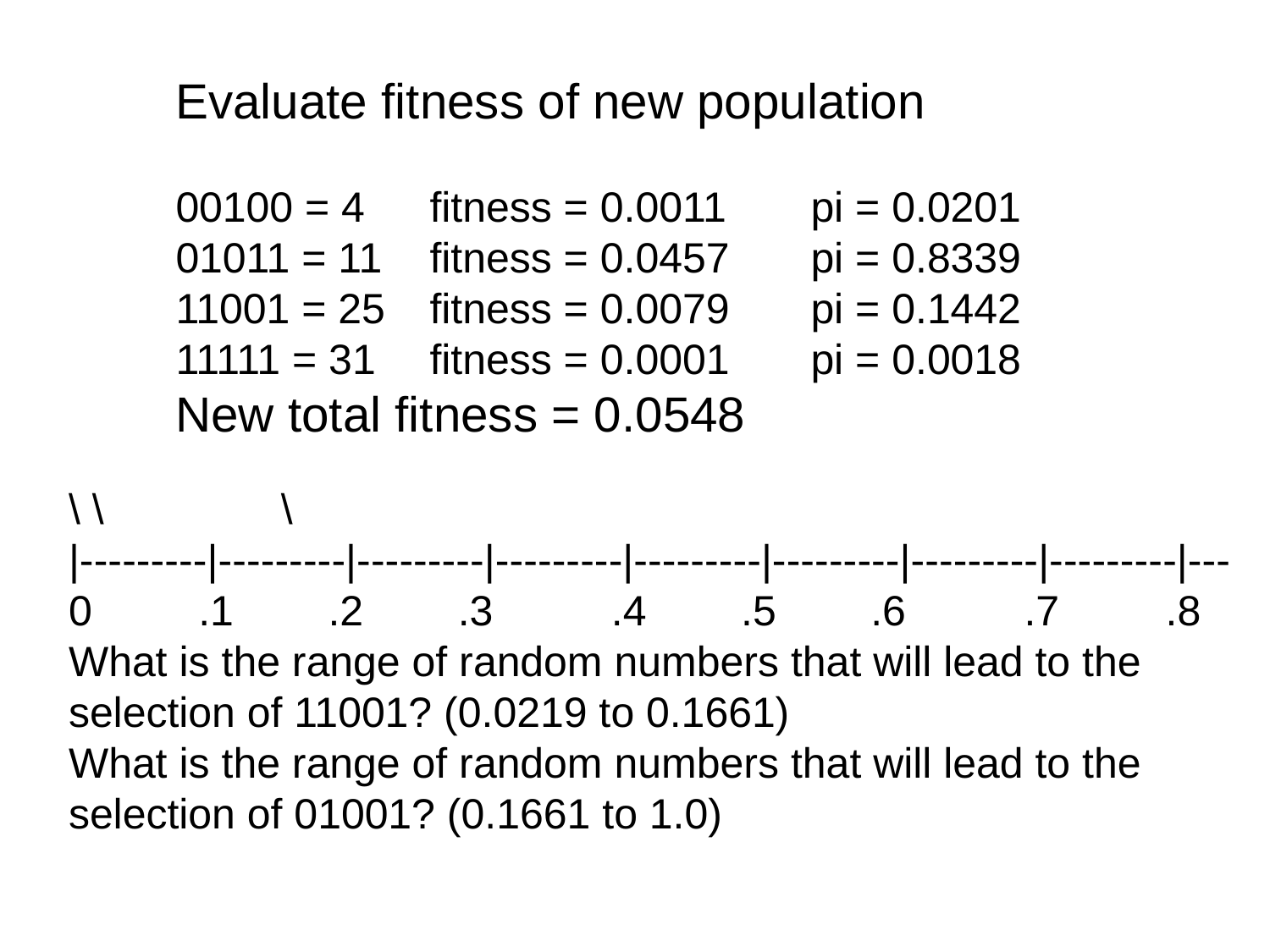

Evaluate fitness of new population

00100 = 4	fitness = 0.0011	pi = 0.0201
01011 = 11	fitness = 0.0457	pi = 0.8339
11001 = 25	fitness = 0.0079	pi = 0.1442
11111 = 31	fitness = 0.0001	pi = 0.0018
New total fitness = 0.0548
\ \               \
|---------|---------|---------|---------|---------|---------|---------|---------|---
0         .1        .2        .3          .4        .5        .6          .7         .8
What is the range of random numbers that will lead to the
selection of 11001? (0.0219 to 0.1661)
What is the range of random numbers that will lead to the
selection of 01001? (0.1661 to 1.0)